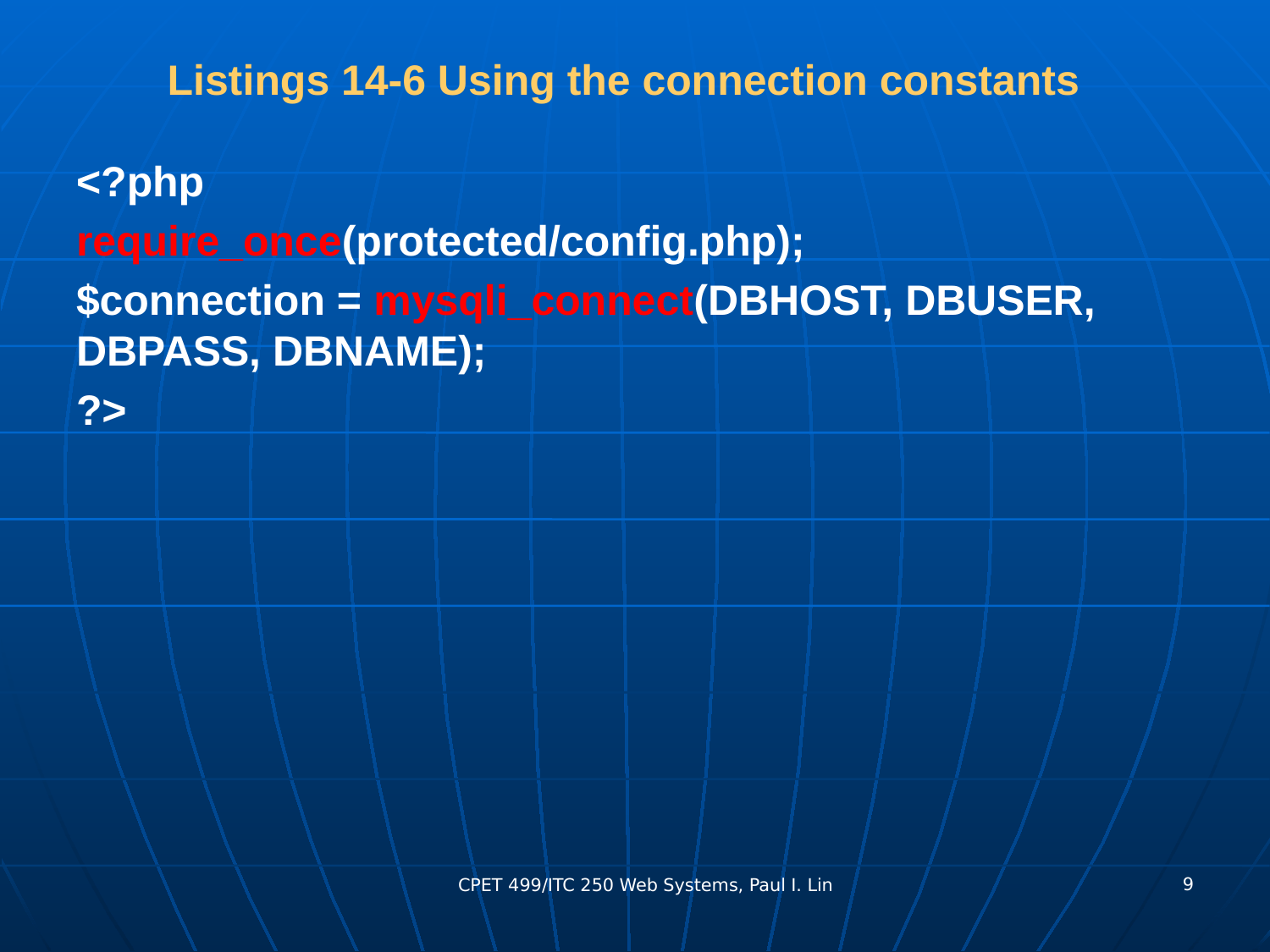

# Listings 14-6 Using the connection constants
<?php
require_once(protected/config.php);
$connection = mysqli_connect(DBHOST, DBUSER, DBPASS, DBNAME);
?>
9
CPET 499/ITC 250 Web Systems, Paul I. Lin